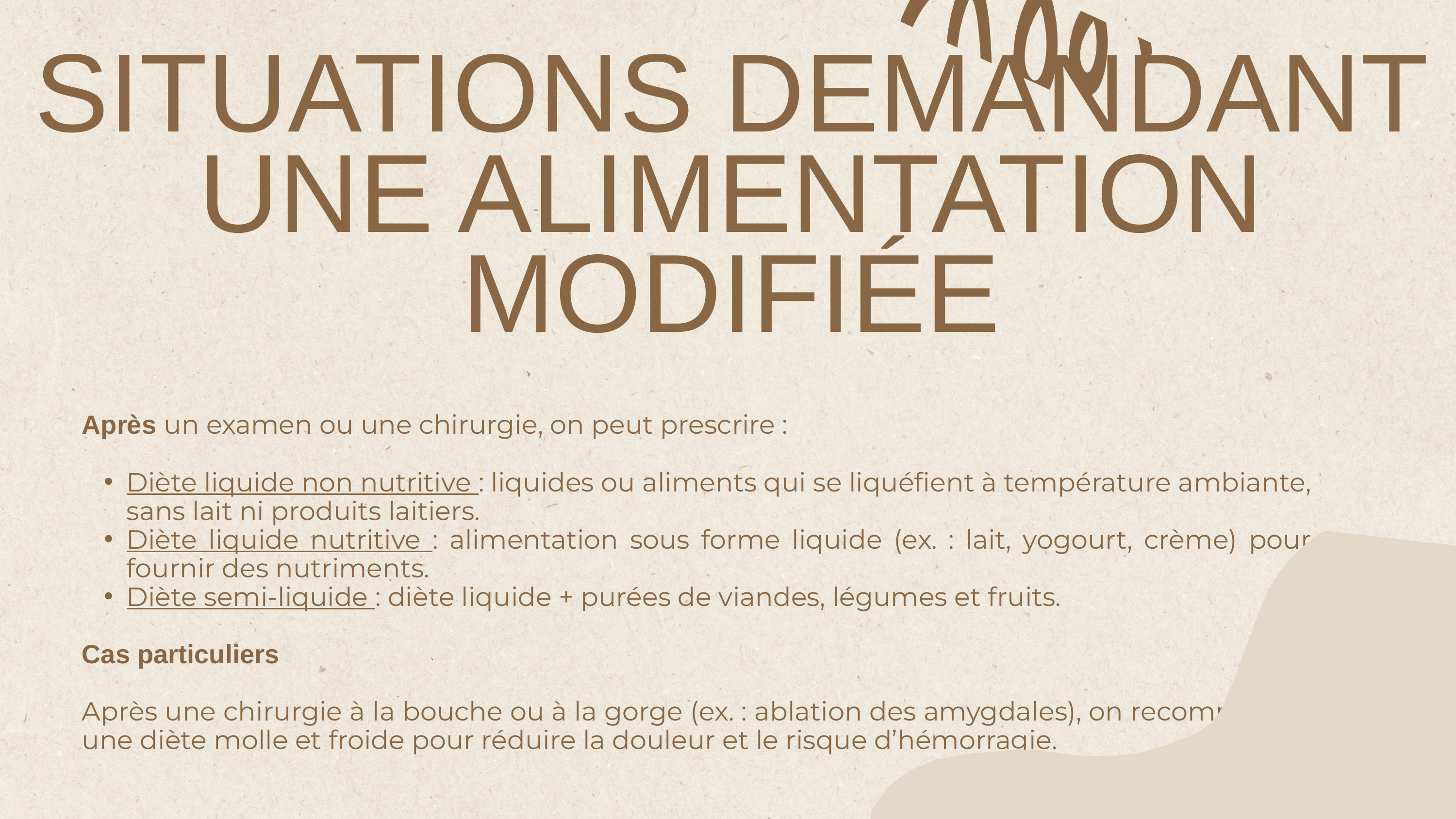

SITUATIONS DEMANDANT UNE ALIMENTATION MODIFIÉE
Après un examen ou une chirurgie, on peut prescrire :

Diète liquide non nutritive : liquides ou aliments qui se liquéfient à température ambiante, sans lait ni produits laitiers.
Diète liquide nutritive : alimentation sous forme liquide (ex. : lait, yogourt, crème) pour fournir des nutriments.
Diète semi-liquide : diète liquide + purées de viandes, légumes et fruits.

Cas particuliers

Après une chirurgie à la bouche ou à la gorge (ex. : ablation des amygdales), on recommande une diète molle et froide pour réduire la douleur et le risque d’hémorragie.